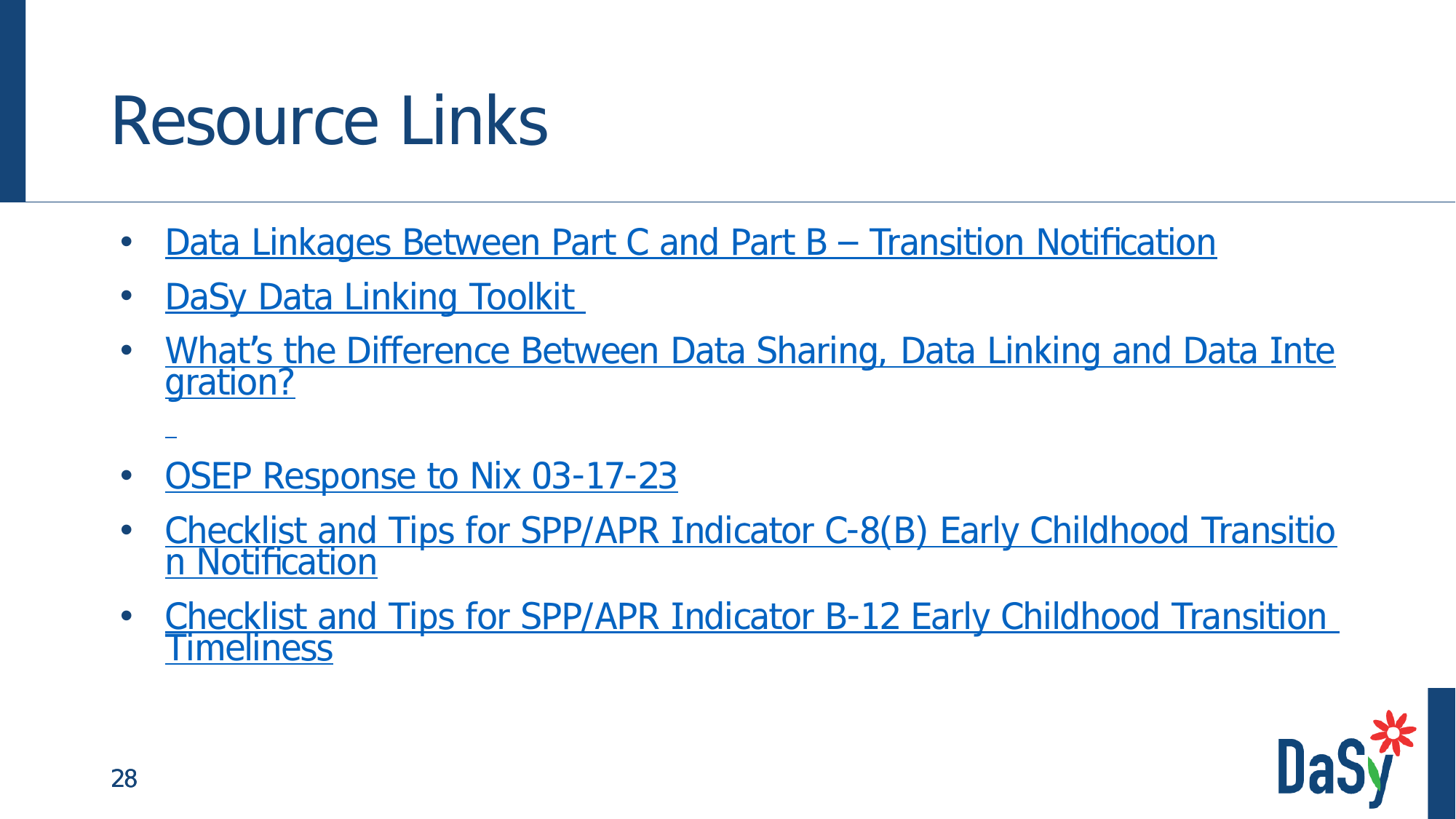

# Resource Links
Data Linkages Between Part C and Part B – Transition Notification
DaSy Data Linking Toolkit
What’s the Difference Between Data Sharing, Data Linking and Data Integration?
OSEP Response to Nix 03-17-23
Checklist and Tips for SPP/APR Indicator C-8(B) Early Childhood Transition Notification
Checklist and Tips for SPP/APR Indicator B-12 Early Childhood Transition Timeliness